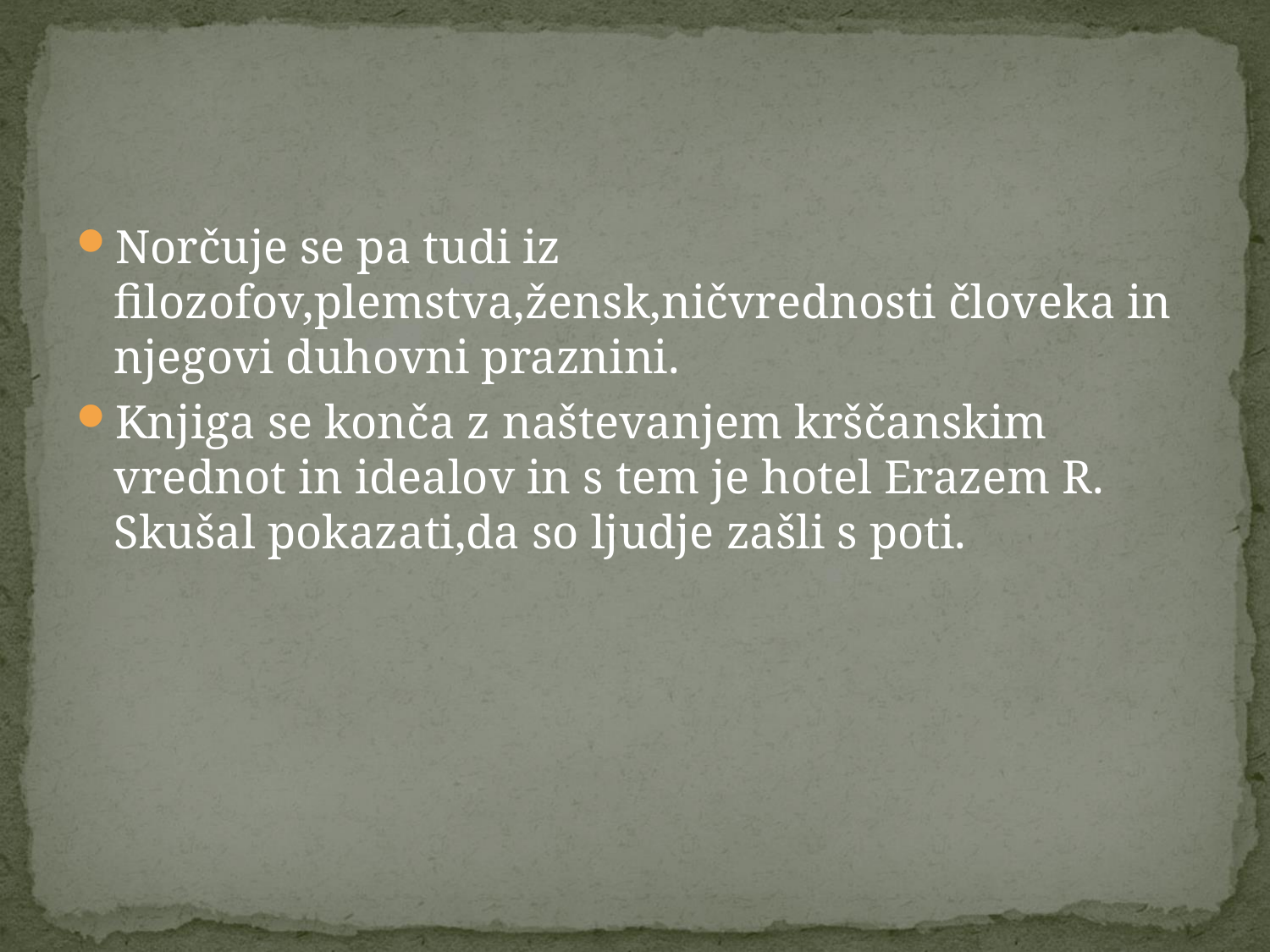

#
Norčuje se pa tudi iz filozofov,plemstva,žensk,ničvrednosti človeka in njegovi duhovni praznini.
Knjiga se konča z naštevanjem krščanskim vrednot in idealov in s tem je hotel Erazem R. Skušal pokazati,da so ljudje zašli s poti.